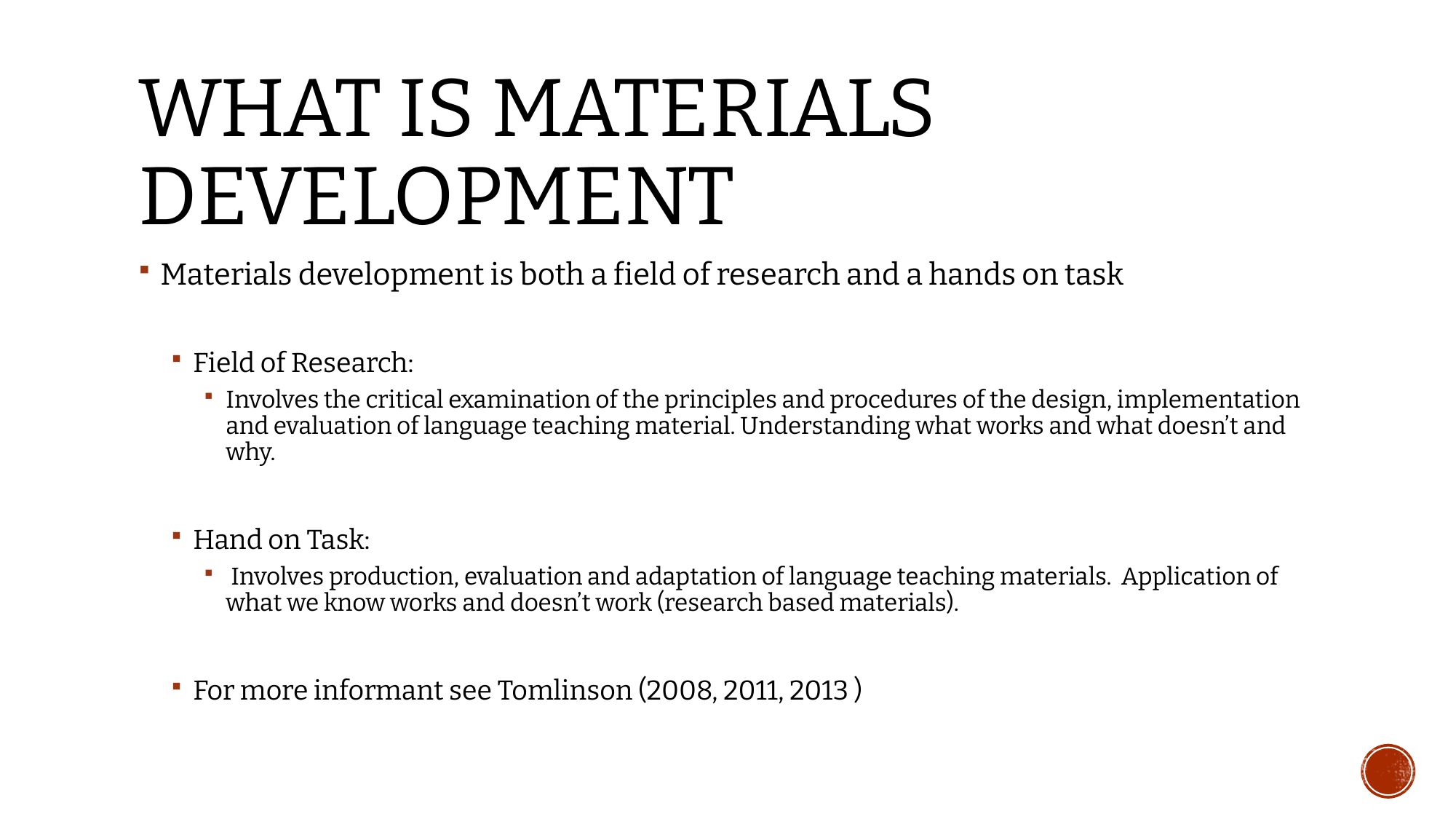

# What is materials development
Materials development is both a field of research and a hands on task

Field of Research:
Involves the critical examination of the principles and procedures of the design, implementation and evaluation of language teaching material. Understanding what works and what doesn’t and why.

Hand on Task:
 Involves production, evaluation and adaptation of language teaching materials.  Application of what we know works and doesn’t work (research based materials).

For more informant see Tomlinson (2008, 2011, 2013 )